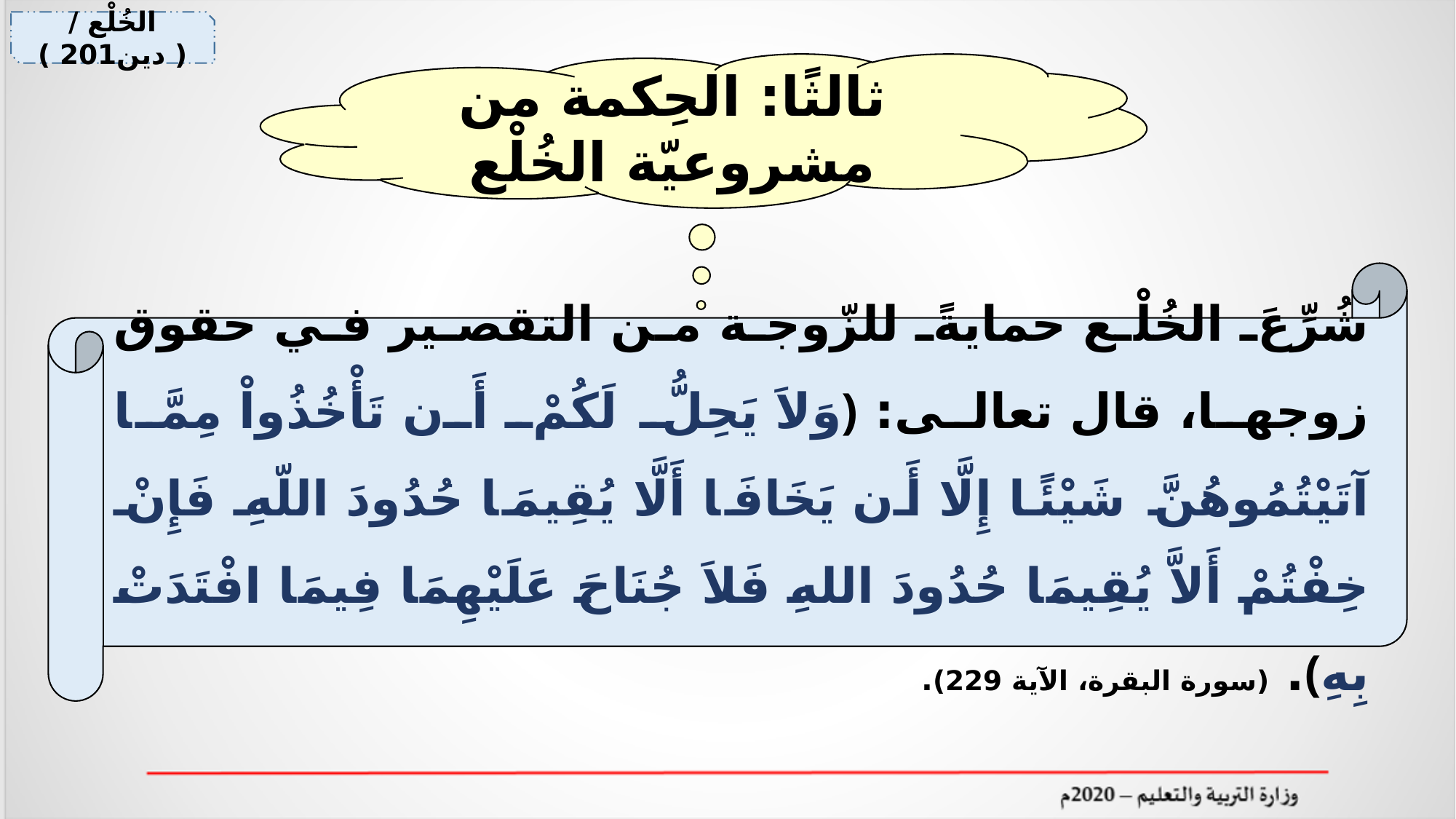

الخُلْع / ( دين201 )
ثالثًا: الحِكمة من مشروعيّة الخُلْع
شُرِّعَ الخُلْع حمايةً للزّوجة من التقصير في حقوق زوجها، قال تعالى: ﴿وَلاَ يَحِلُّ لَكُمْ أَن تَأْخُذُواْ مِمَّا آتَيْتُمُوهُنَّ شَيْئًا إِلَّا أَن يَخَافَا أَلَّا يُقِيمَا حُدُودَ اللّهِ فَإِنْ خِفْتُمْ أَلاَّ يُقِيمَا حُدُودَ اللهِ فَلاَ جُنَاحَ عَلَيْهِمَا فِيمَا افْتَدَتْ بِهِ﴾. (سورة البقرة، الآية 229).